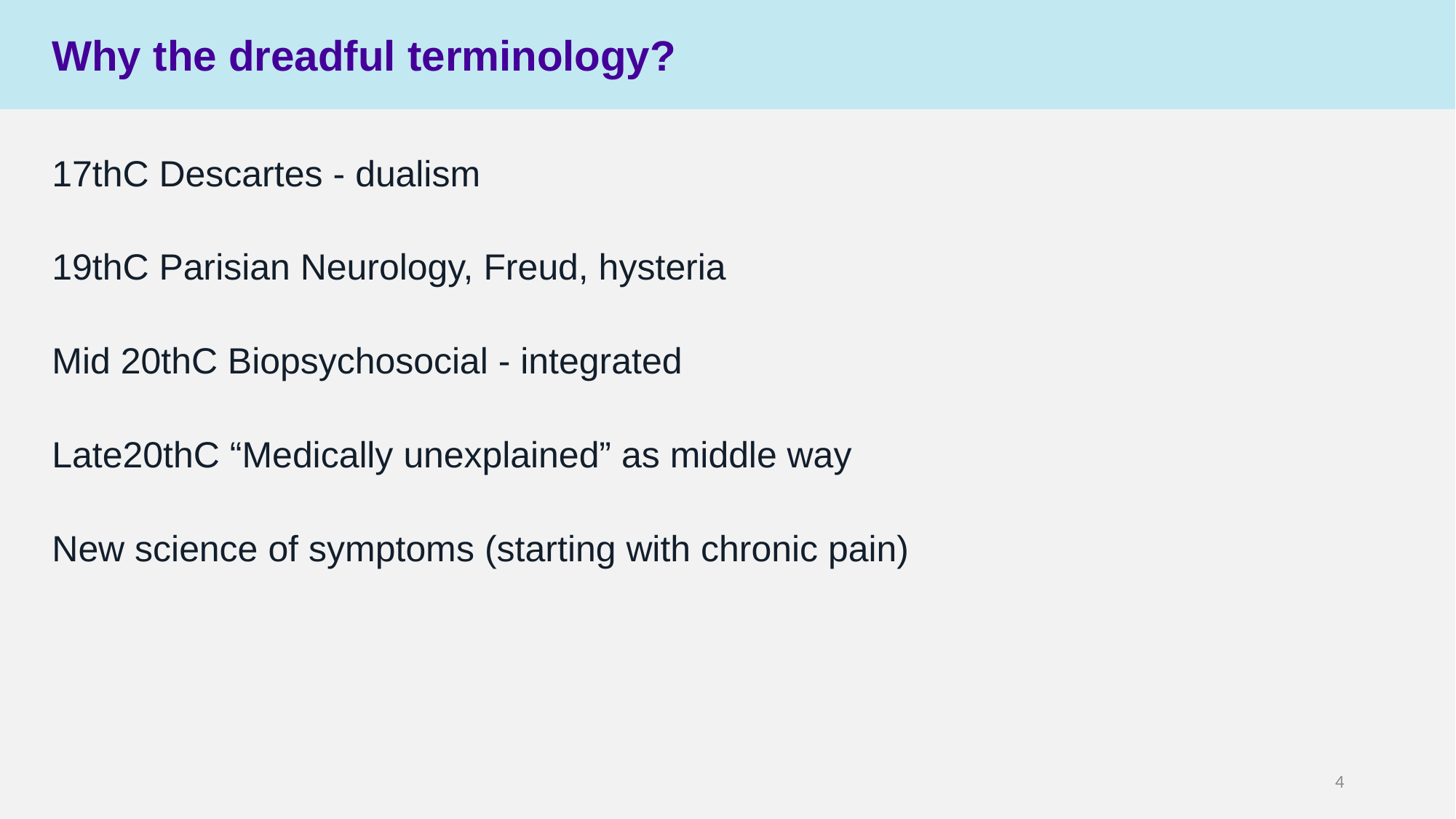

Why the dreadful terminology?
17thC Descartes - dualism
19thC Parisian Neurology, Freud, hysteria
Mid 20thC Biopsychosocial - integrated
Late20thC “Medically unexplained” as middle way
New science of symptoms (starting with chronic pain)

4